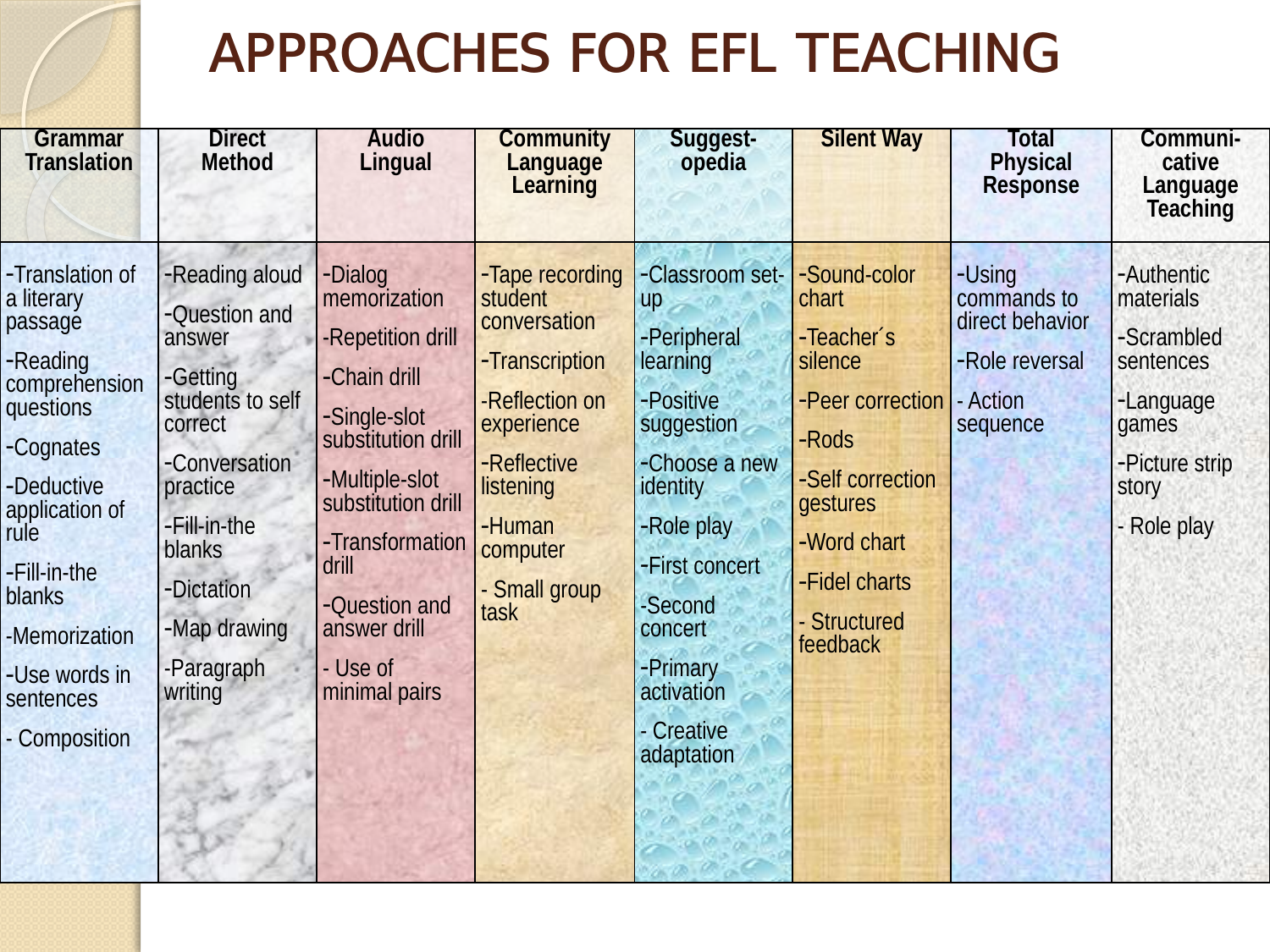

# APPROACHES FOR EFL TEACHING
| Grammar Translation | Direct Method | Audio Lingual | Community Language Learning | Suggest-opedia | Silent Way | Total Physical Response | Communi-cative Language Teaching |
| --- | --- | --- | --- | --- | --- | --- | --- |
| Translation of a literary passage Reading comprehension questions Cognates Deductive application of rule Fill-in-the blanks -Memorization Use words in sentences - Composition | Reading aloud Question and answer Getting students to self correct Conversation practice Fill-in-the blanks Dictation Map drawing -Paragraph writing | Dialog memorization -Repetition drill Chain drill Single-slot substitution drill Multiple-slot substitution drill Transformation drill Question and answer drill - Use of minimal pairs | Tape recording student conversation Transcription -Reflection on experience Reflective listening Human computer - Small group task | Classroom set-up Peripheral learning Positive suggestion Choose a new identity Role play First concert -Second concert Primary activation - Creative adaptation | Sound-color chart Teacher´s silence Peer correction Rods Self correction gestures Word chart Fidel charts - Structured feedback | Using commands to direct behavior Role reversal - Action sequence | Authentic materials Scrambled sentences Language games Picture strip story - Role play |